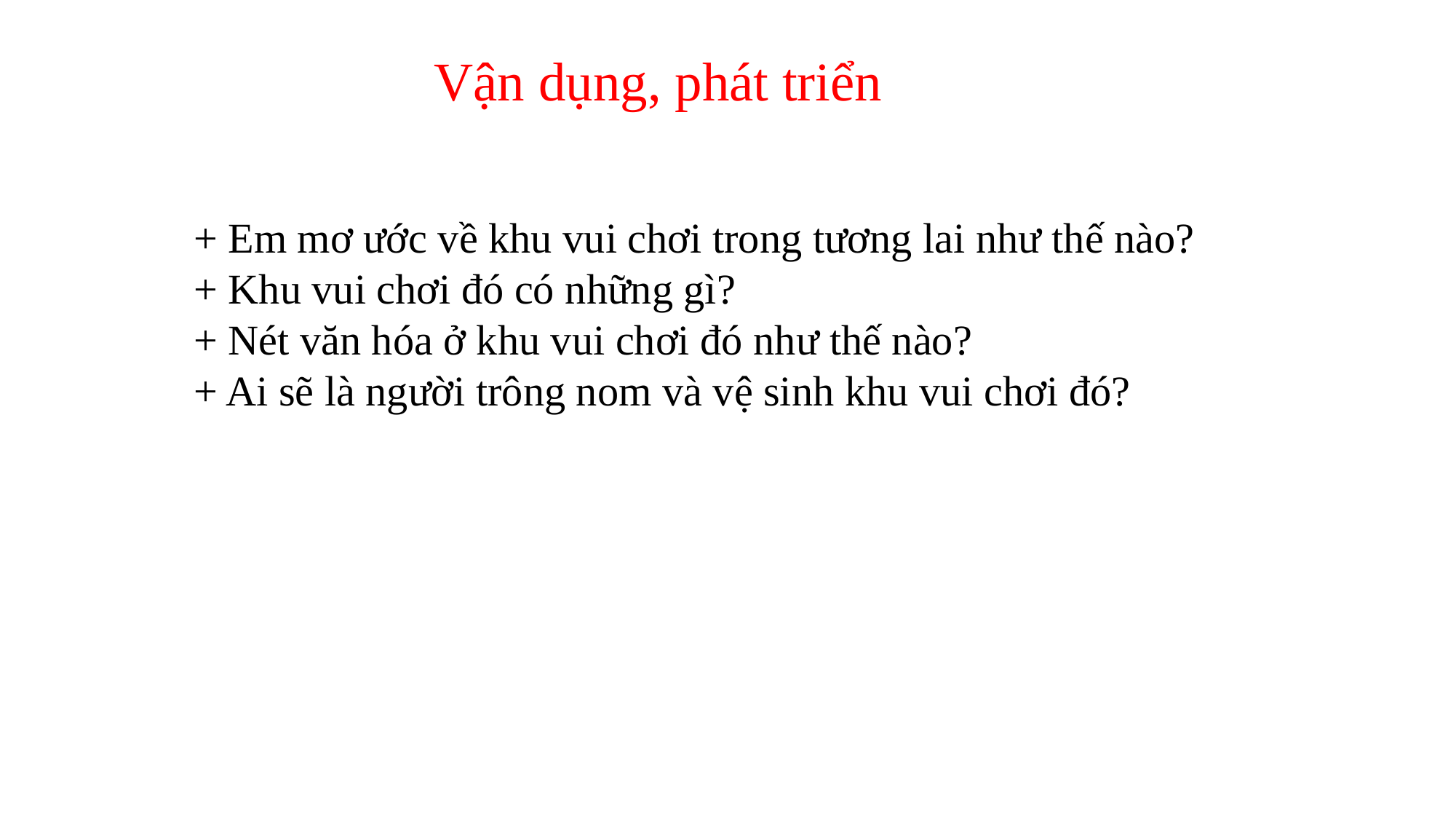

Vận dụng, phát triển
+ Em mơ ước về khu vui chơi trong tương lai như thế nào?
+ Khu vui chơi đó có những gì?
+ Nét văn hóa ở khu vui chơi đó như thế nào?
+ Ai sẽ là người trông nom và vệ sinh khu vui chơi đó?